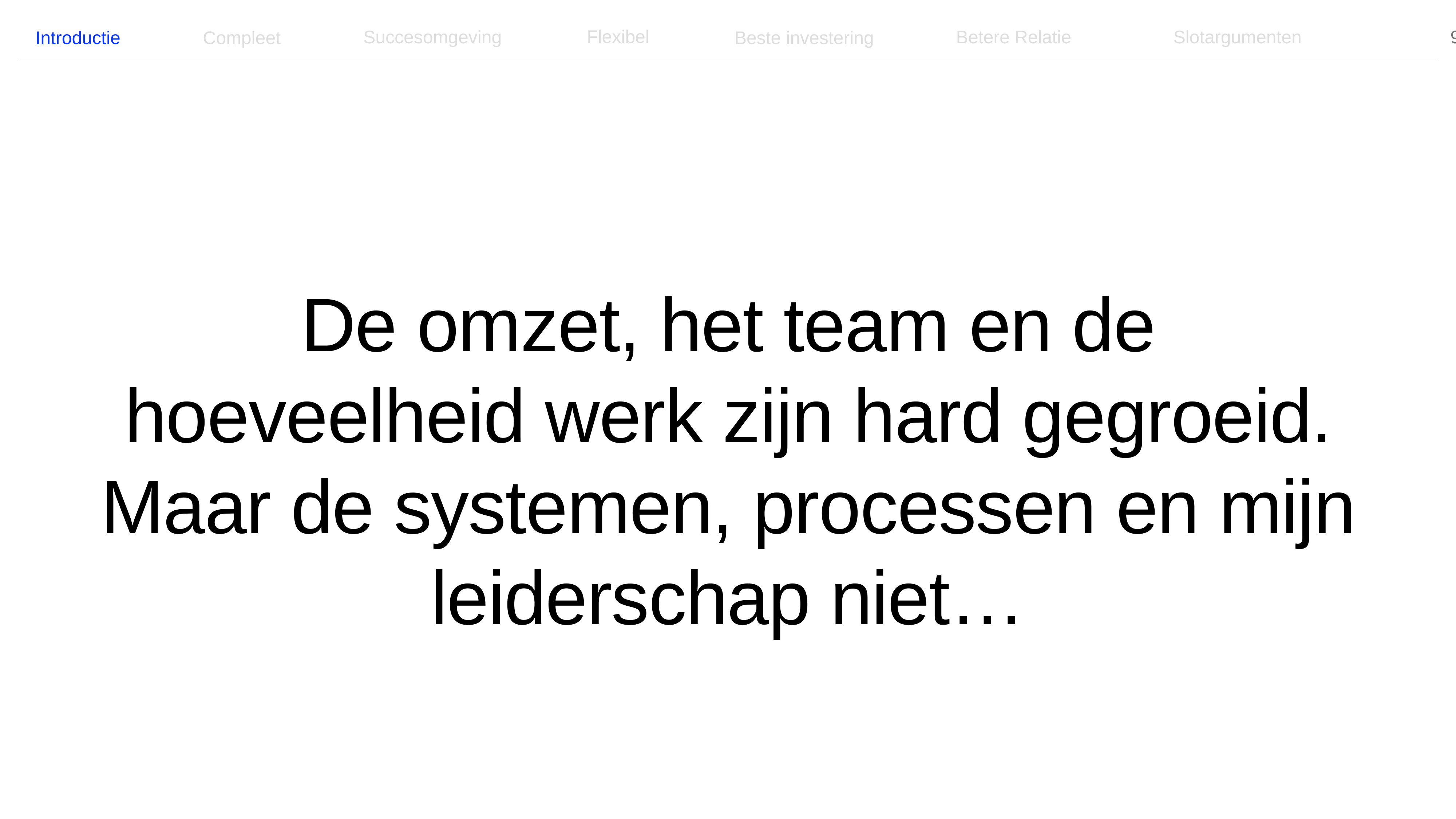

9
Flexibel
Betere Relatie
Slotargumenten
Succesomgeving
Introductie
Compleet
Beste investering

De omzet, het team en de hoeveelheid werk zijn hard gegroeid. Maar de systemen, processen en mijn leiderschap niet…